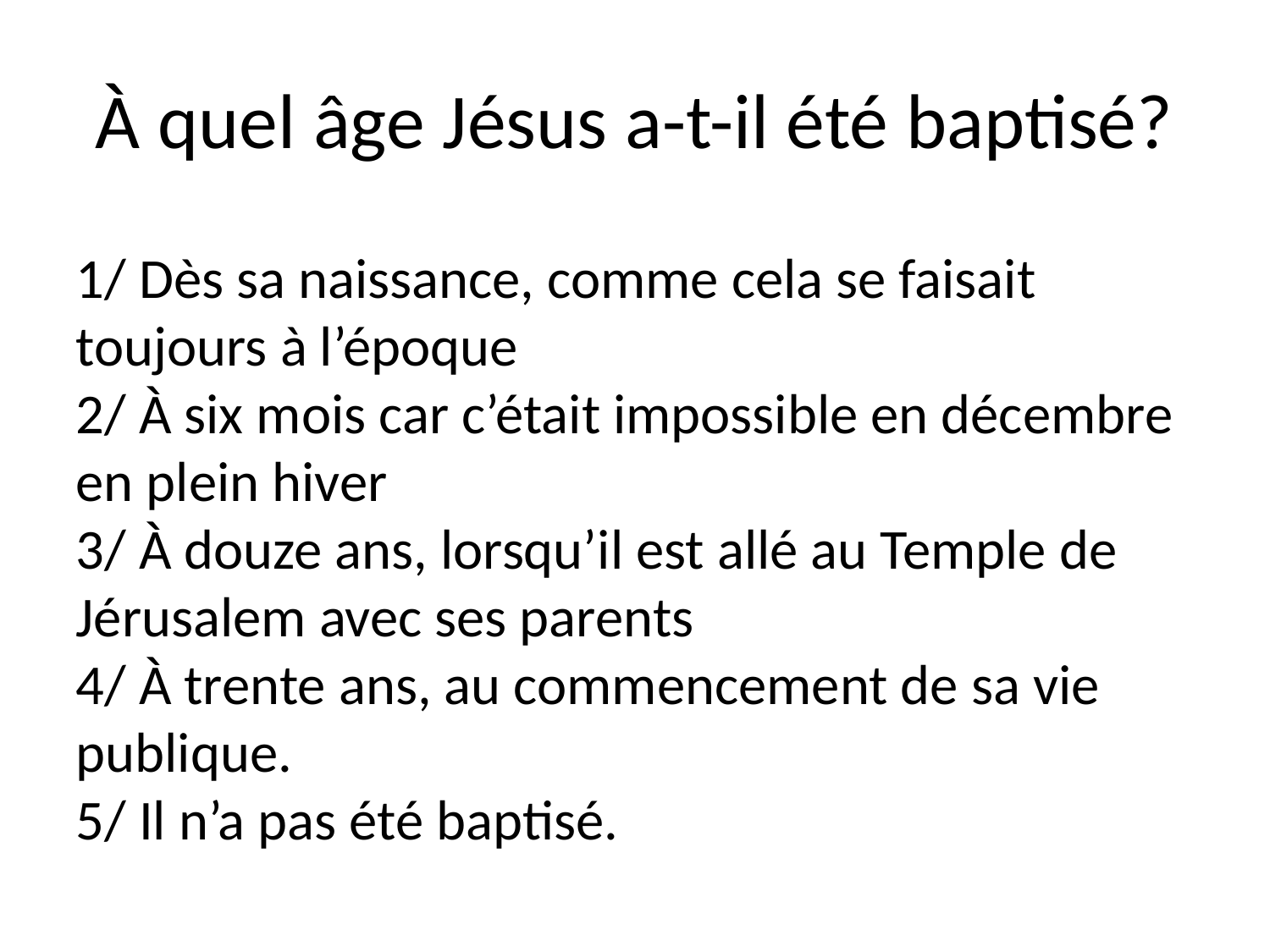

# À quel âge Jésus a-t-il été baptisé?
1/ Dès sa naissance, comme cela se faisait toujours à l’époque
2/ À six mois car c’était impossible en décembre en plein hiver
3/ À douze ans, lorsqu’il est allé au Temple de Jérusalem avec ses parents
4/ À trente ans, au commencement de sa vie publique.
5/ Il n’a pas été baptisé.